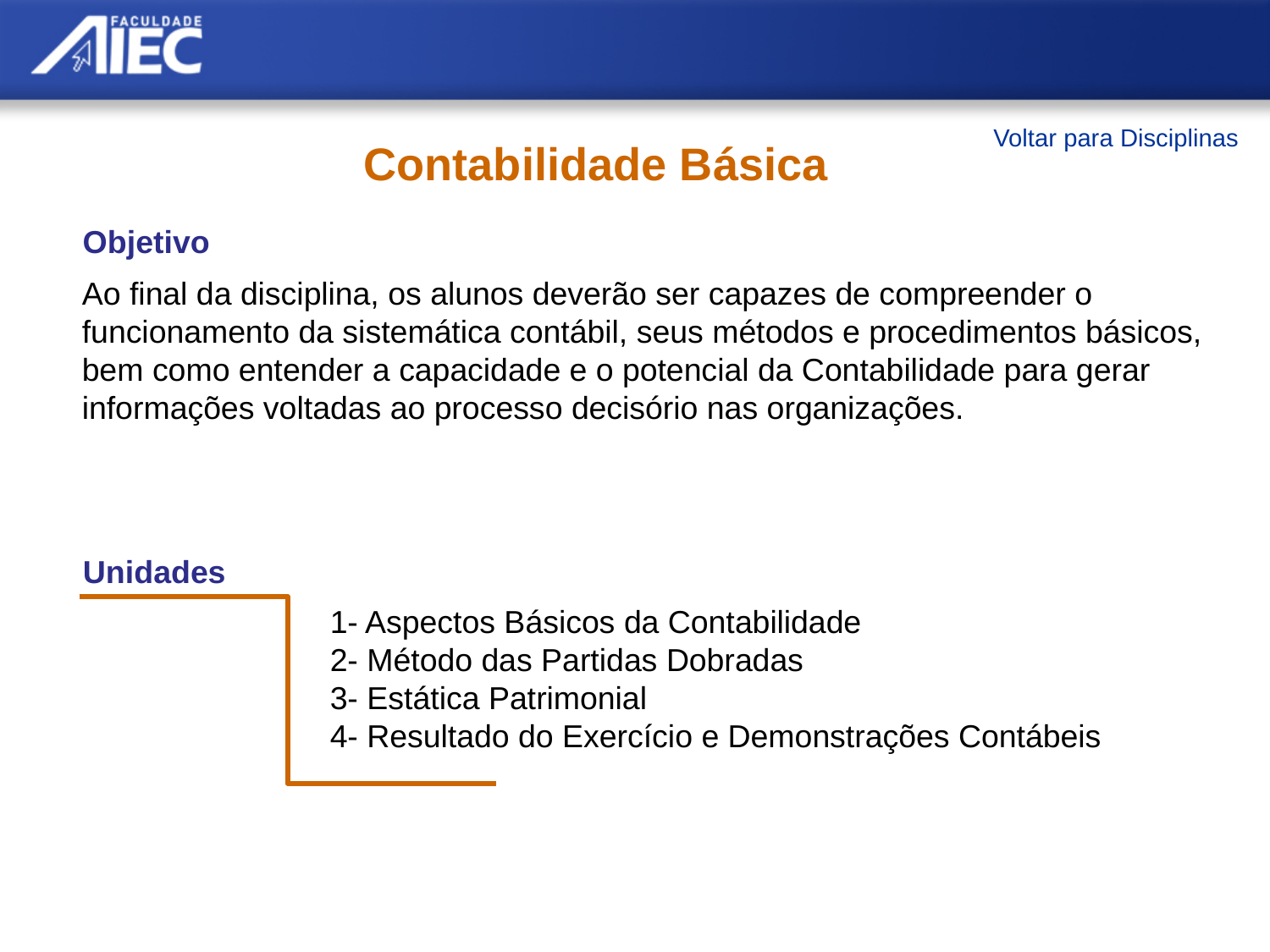

Voltar para Disciplinas
Contabilidade Básica
Objetivo
Ao final da disciplina, os alunos deverão ser capazes de compreender o funcionamento da sistemática contábil, seus métodos e procedimentos básicos, bem como entender a capacidade e o potencial da Contabilidade para gerar informações voltadas ao processo decisório nas organizações.
Unidades
1- Aspectos Básicos da Contabilidade
2- Método das Partidas Dobradas
3- Estática Patrimonial
4- Resultado do Exercício e Demonstrações Contábeis